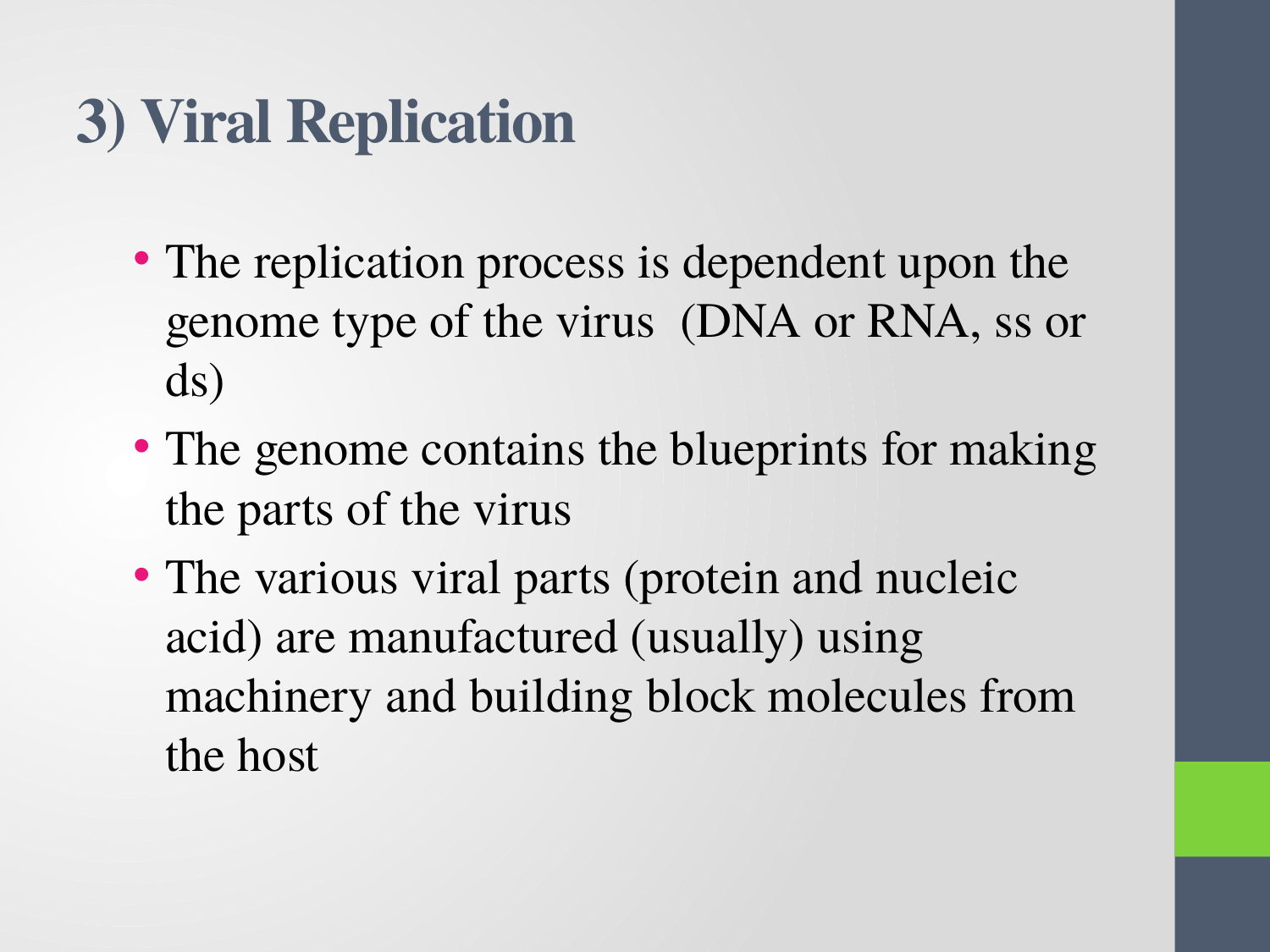

# 3) Viral Replication
The replication process is dependent upon the genome type of the virus  (DNA or RNA, ss or ds)
The genome contains the blueprints for making the parts of the virus
The various viral parts (protein and nucleic acid) are manufactured (usually) using machinery and building block molecules from the host